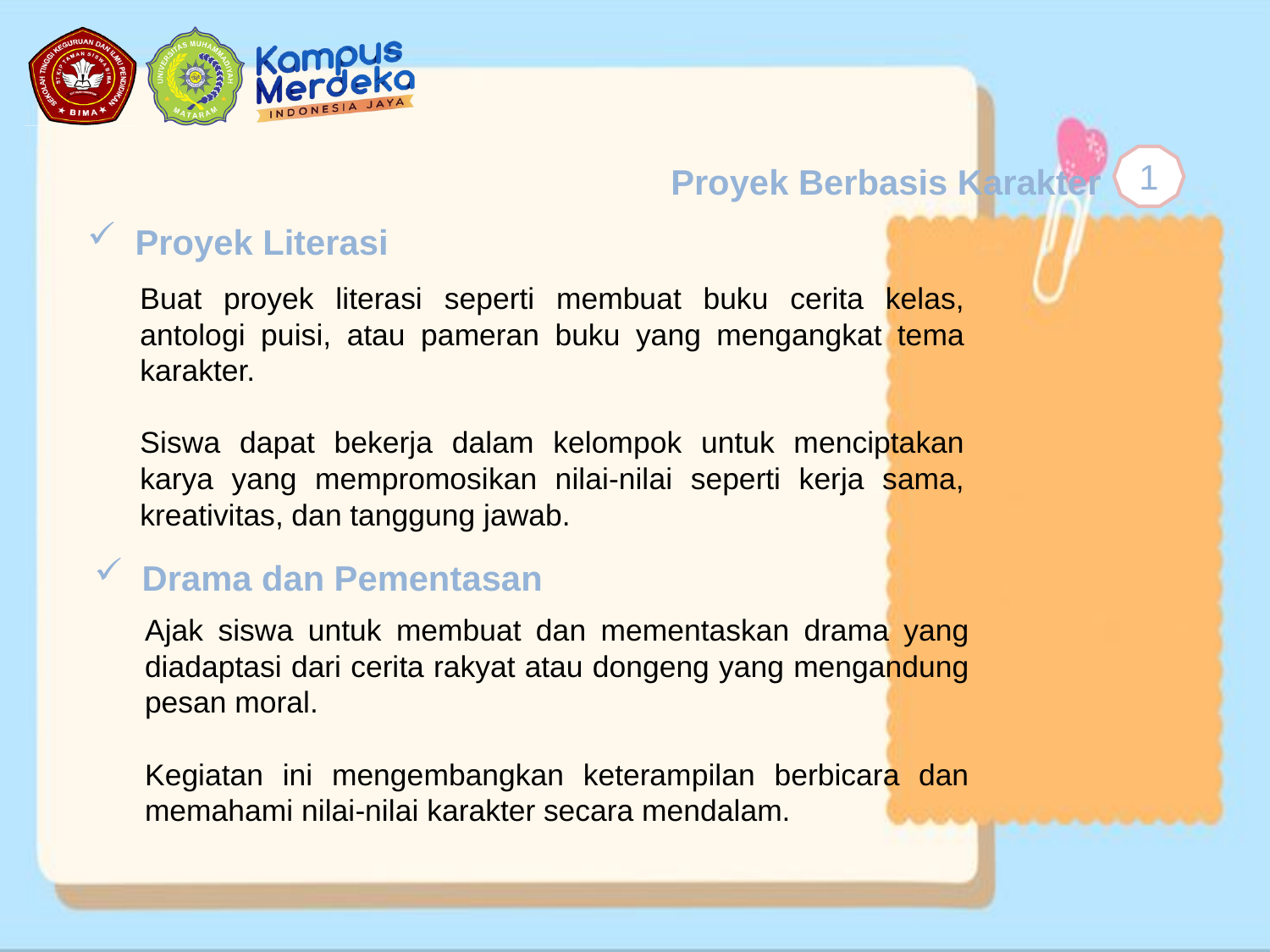

1
Proyek Berbasis Karakter
Proyek Literasi
Buat proyek literasi seperti membuat buku cerita kelas, antologi puisi, atau pameran buku yang mengangkat tema karakter.

Siswa dapat bekerja dalam kelompok untuk menciptakan karya yang mempromosikan nilai-nilai seperti kerja sama, kreativitas, dan tanggung jawab.
Drama dan Pementasan
Ajak siswa untuk membuat dan mementaskan drama yang diadaptasi dari cerita rakyat atau dongeng yang mengandung pesan moral.

Kegiatan ini mengembangkan keterampilan berbicara dan memahami nilai-nilai karakter secara mendalam.